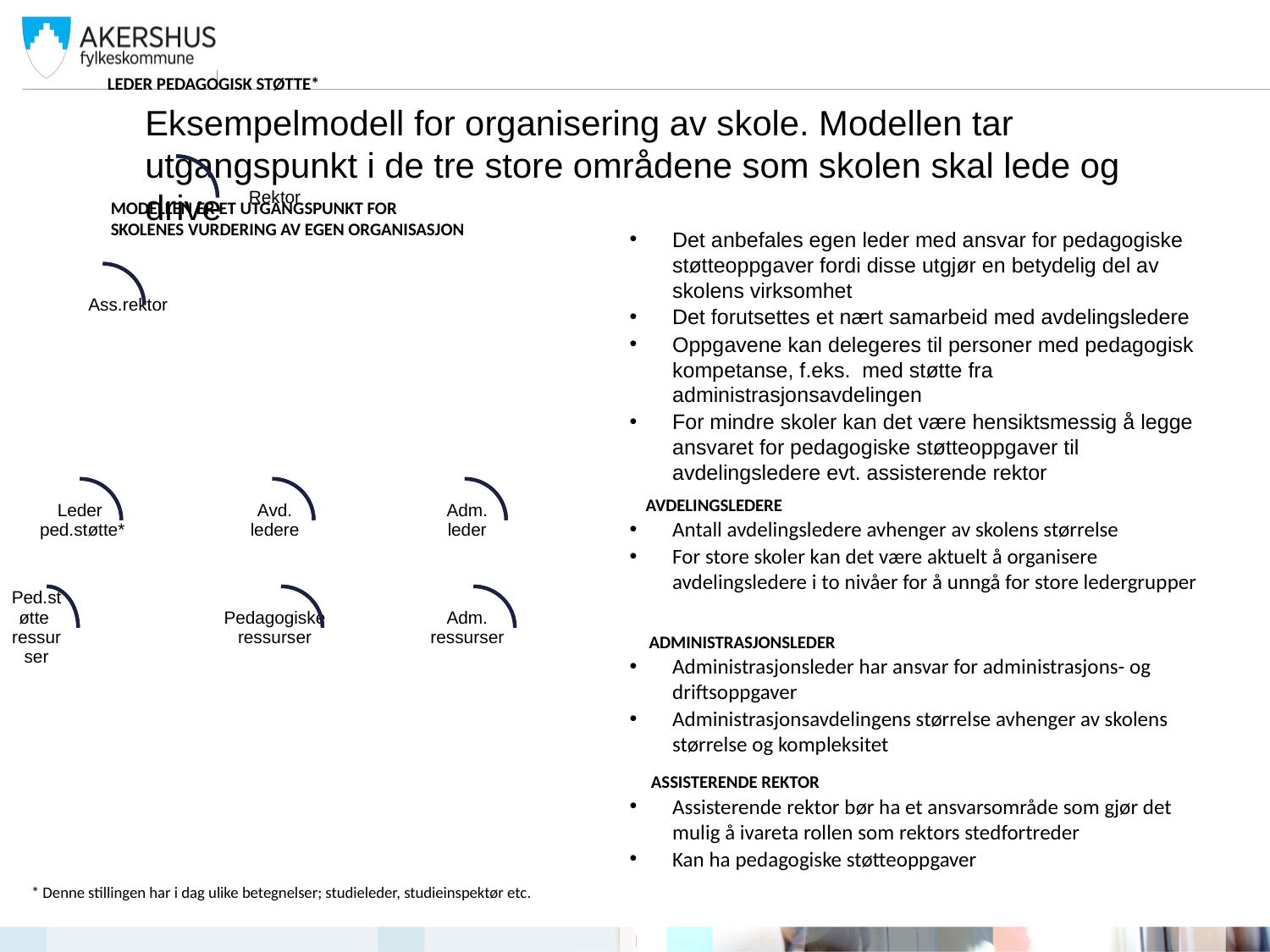

LEDER PEDAGOGISK STØTTE*
Eksempelmodell for organisering av skole. Modellen tar
utgangspunkt i de tre store områdene som skolen skal lede og drive
Leder
ped.støtte*
Rektor
Avd.
ledere
Adm.
leder
Ass.rektor
Ped.støtte
ressurser
Pedagogiske
ressurser
Adm.
ressurser
MODELLEN ER ET UTGANGSPUNKT FOR
SKOLENES VURDERING AV EGEN ORGANISASJON
Det anbefales egen leder med ansvar for pedagogiske støtteoppgaver fordi disse utgjør en betydelig del av skolens virksomhet
Det forutsettes et nært samarbeid med avdelingsledere
Oppgavene kan delegeres til personer med pedagogisk kompetanse, f.eks.  med støtte fra administrasjonsavdelingen
For mindre skoler kan det være hensiktsmessig å legge ansvaret for pedagogiske støtteoppgaver til avdelingsledere evt. assisterende rektor
AVDELINGSLEDERE
Antall avdelingsledere avhenger av skolens størrelse
For store skoler kan det være aktuelt å organisere avdelingsledere i to nivåer for å unngå for store ledergrupper

ADMINISTRASJONSLEDER
Administrasjonsleder har ansvar for administrasjons- og driftsoppgaver
Administrasjonsavdelingens størrelse avhenger av skolens størrelse og kompleksitet

ASSISTERENDE REKTOR
Assisterende rektor bør ha et ansvarsområde som gjør det mulig å ivareta rollen som rektors stedfortreder
Kan ha pedagogiske støtteoppgaver
* Denne stillingen har i dag ulike betegnelser; studieleder, studieinspektør etc.